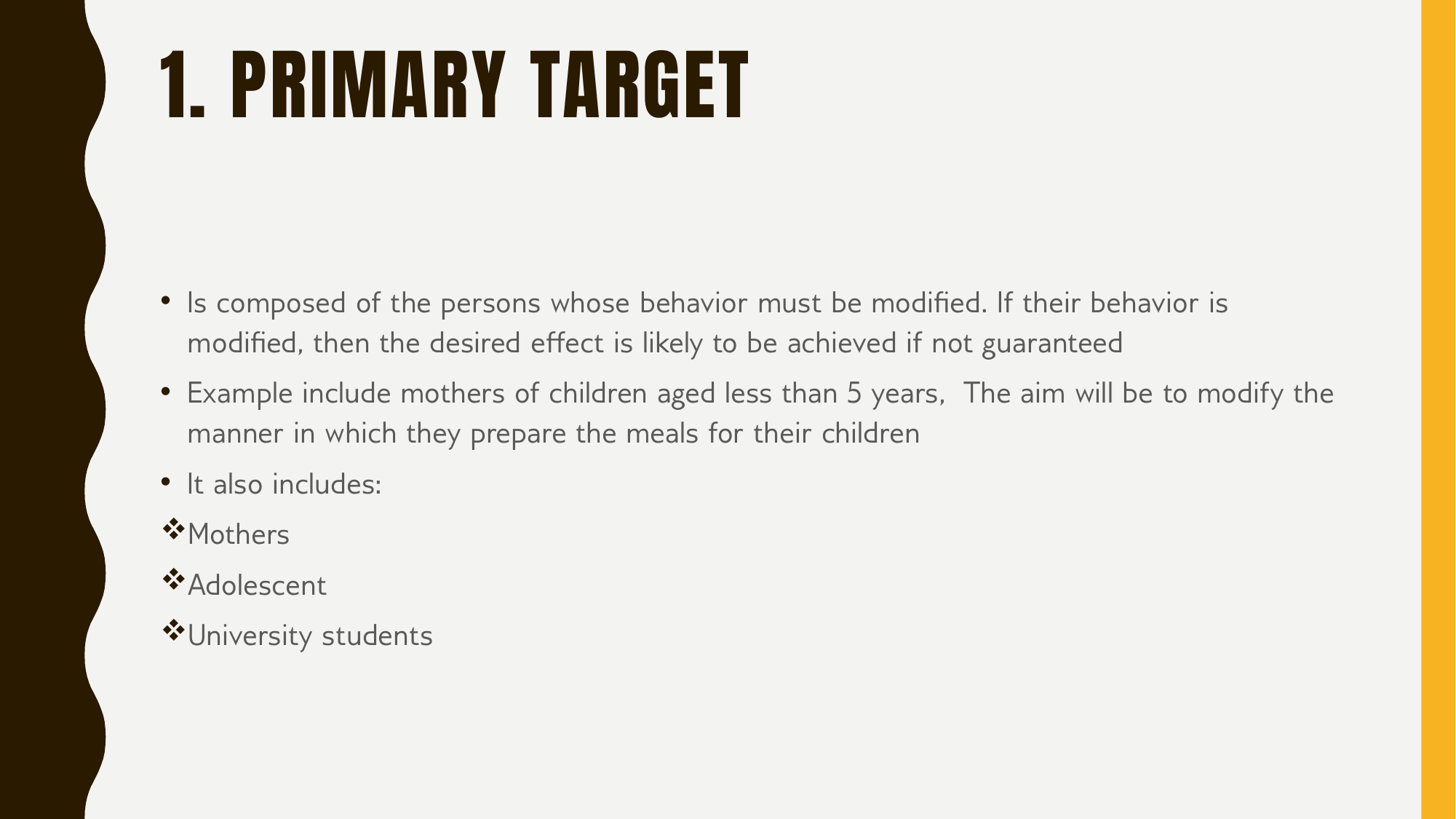

# 1. Primary target
Is composed of the persons whose behavior must be modified. If their behavior is modified, then the desired effect is likely to be achieved if not guaranteed
Example include mothers of children aged less than 5 years,  The aim will be to modify the manner in which they prepare the meals for their children
It also includes:
Mothers
Adolescent
University students